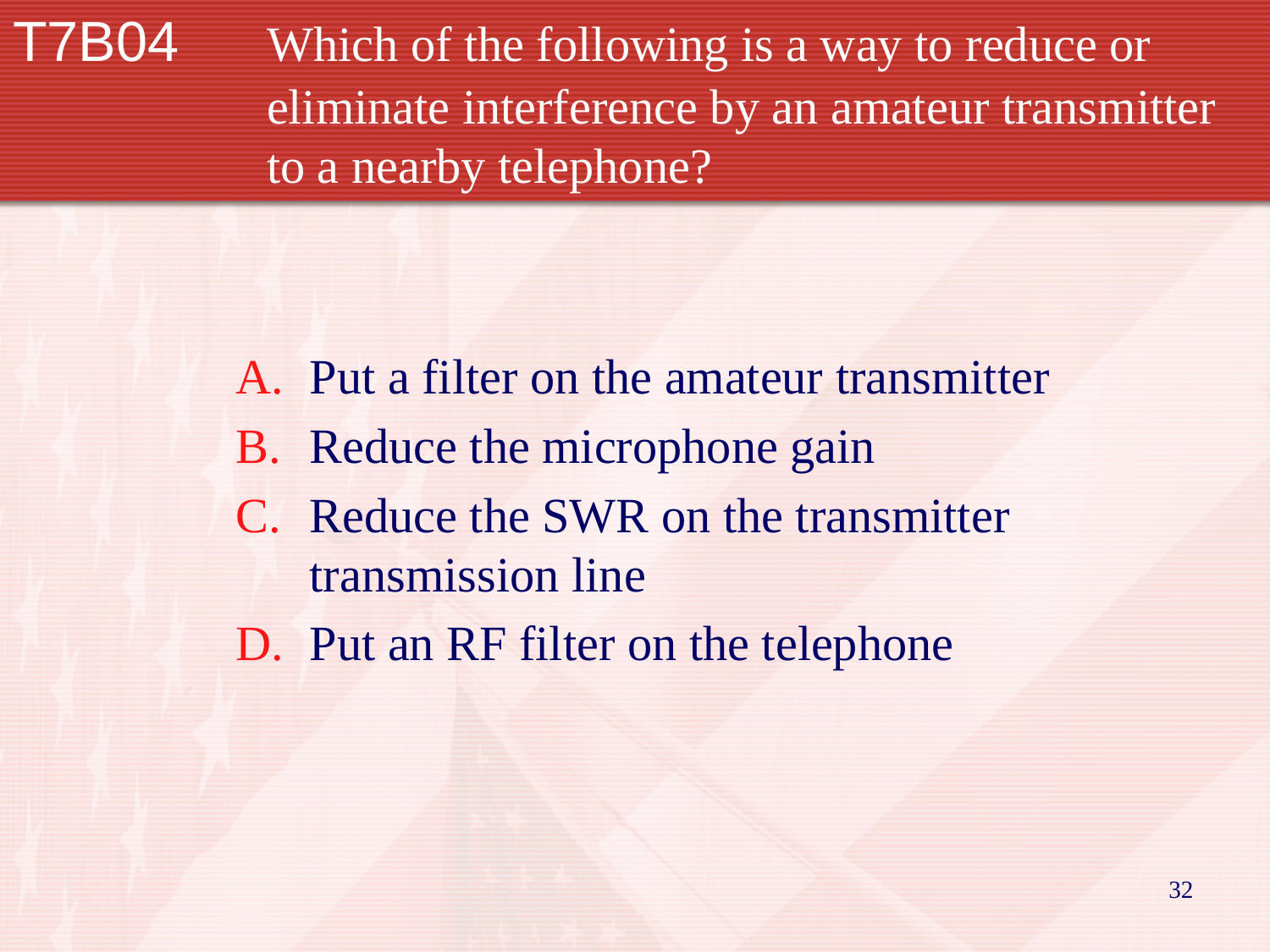

# T7B04		Which of the following is a way to reduce or 		eliminate interference by an amateur transmitter 		to a nearby telephone?
Put a filter on the amateur transmitter
Reduce the microphone gain
Reduce the SWR on the transmitter transmission line
Put an RF filter on the telephone
32